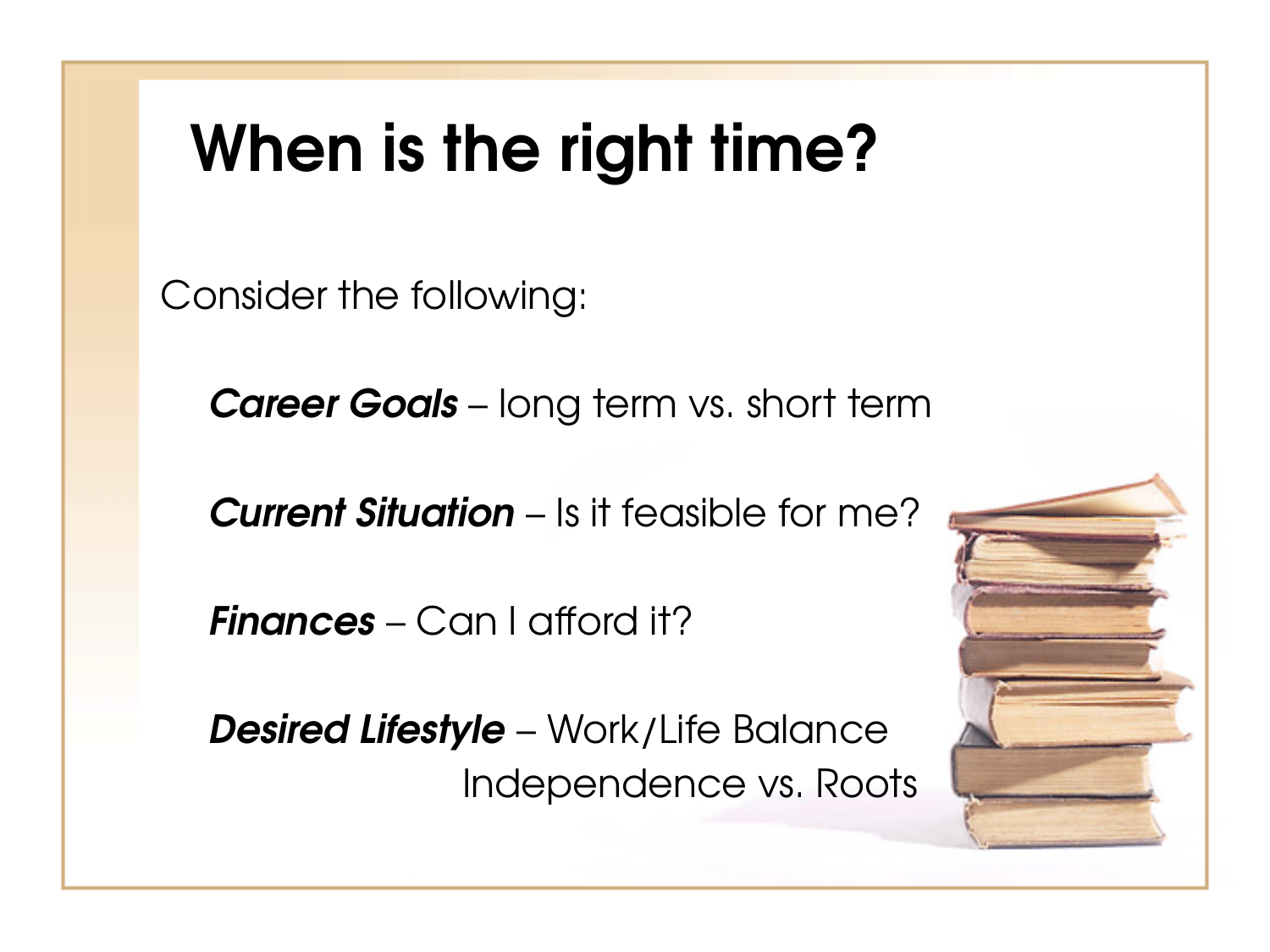

# When is the right time?
Consider the following:

	Career Goals – long term vs. short term

	Current Situation – Is it feasible for me?

	Finances – Can I afford it?

	Desired Lifestyle – Work/Life Balance
			Independence vs. Roots